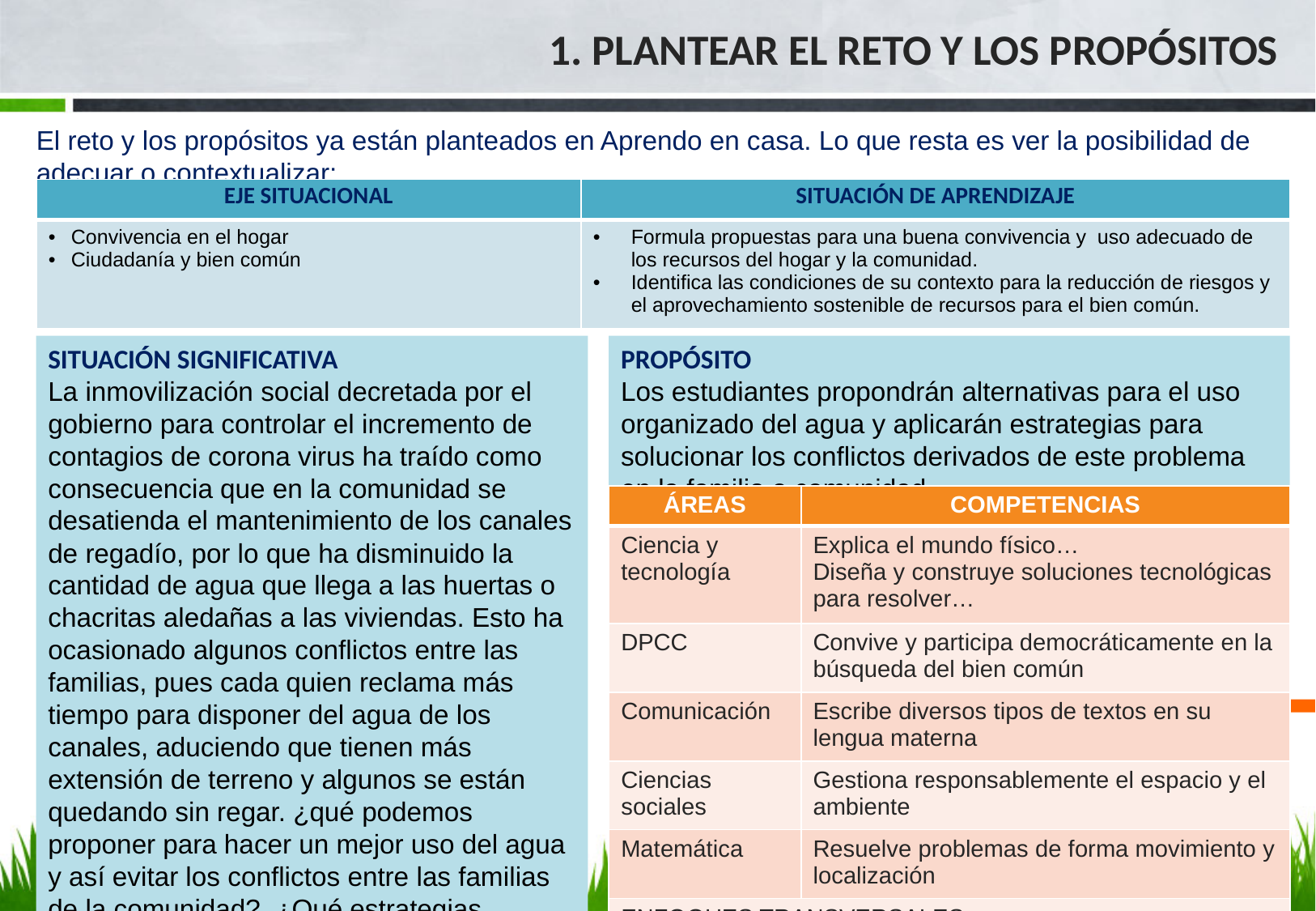

1. PLANTEAR EL RETO y los propósitos
El reto y los propósitos ya están planteados en Aprendo en casa. Lo que resta es ver la posibilidad de adecuar o contextualizar:
| EJE SITUACIONAL | SITUACIÓN DE APRENDIZAJE |
| --- | --- |
| Convivencia en el hogar Ciudadanía y bien común | Formula propuestas para una buena convivencia y uso adecuado de los recursos del hogar y la comunidad. Identifica las condiciones de su contexto para la reducción de riesgos y el aprovechamiento sostenible de recursos para el bien común. |
SITUACIÓN SIGNIFICATIVA
La inmovilización social decretada por el gobierno para controlar el incremento de contagios de corona virus ha traído como consecuencia que en la comunidad se desatienda el mantenimiento de los canales de regadío, por lo que ha disminuido la cantidad de agua que llega a las huertas o chacritas aledañas a las viviendas. Esto ha ocasionado algunos conflictos entre las familias, pues cada quien reclama más tiempo para disponer del agua de los canales, aduciendo que tienen más extensión de terreno y algunos se están quedando sin regar. ¿qué podemos proponer para hacer un mejor uso del agua y así evitar los conflictos entre las familias de la comunidad?, ¿Qué estrategias podemos utilizar para solucionar los conflictos derivados del uso desorganizado del agua?

PROPÓSITO
Los estudiantes propondrán alternativas para el uso organizado del agua y aplicarán estrategias para solucionar los conflictos derivados de este problema en la familia o comunidad.
| ÁREAS | COMPETENCIAS |
| --- | --- |
| Ciencia y tecnología | Explica el mundo físico… Diseña y construye soluciones tecnológicas para resolver… |
| DPCC | Convive y participa democráticamente en la búsqueda del bien común |
| Comunicación | Escribe diversos tipos de textos en su lengua materna |
| Ciencias sociales | Gestiona responsablemente el espacio y el ambiente |
| Matemática | Resuelve problemas de forma movimiento y localización |
| ENFOQUES TRANSVERSALES |  |